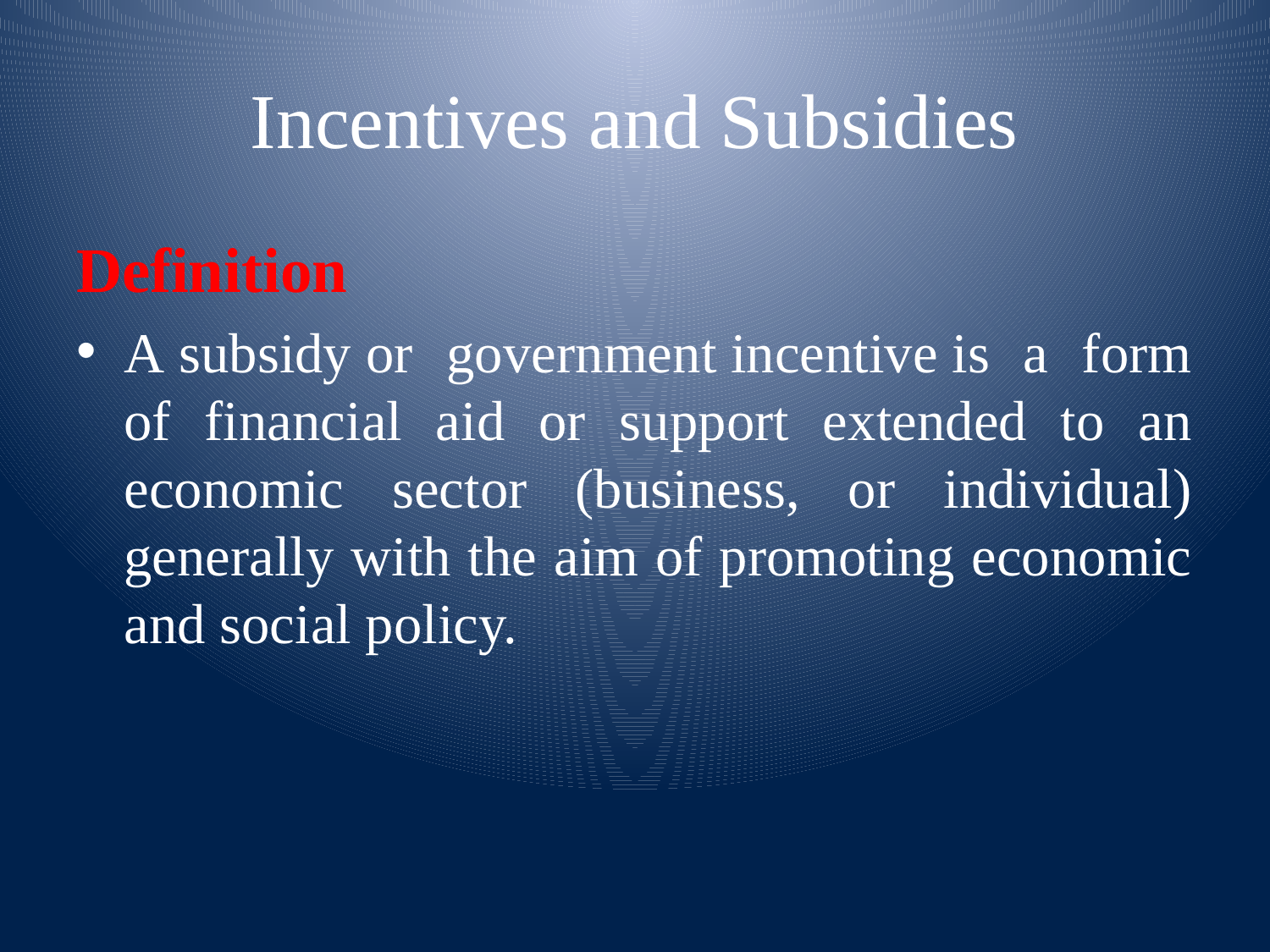

# Incentives and Subsidies
Definition
A subsidy or government incentive is a form of financial aid or support extended to an economic sector (business, or individual) generally with the aim of promoting economic and social policy.